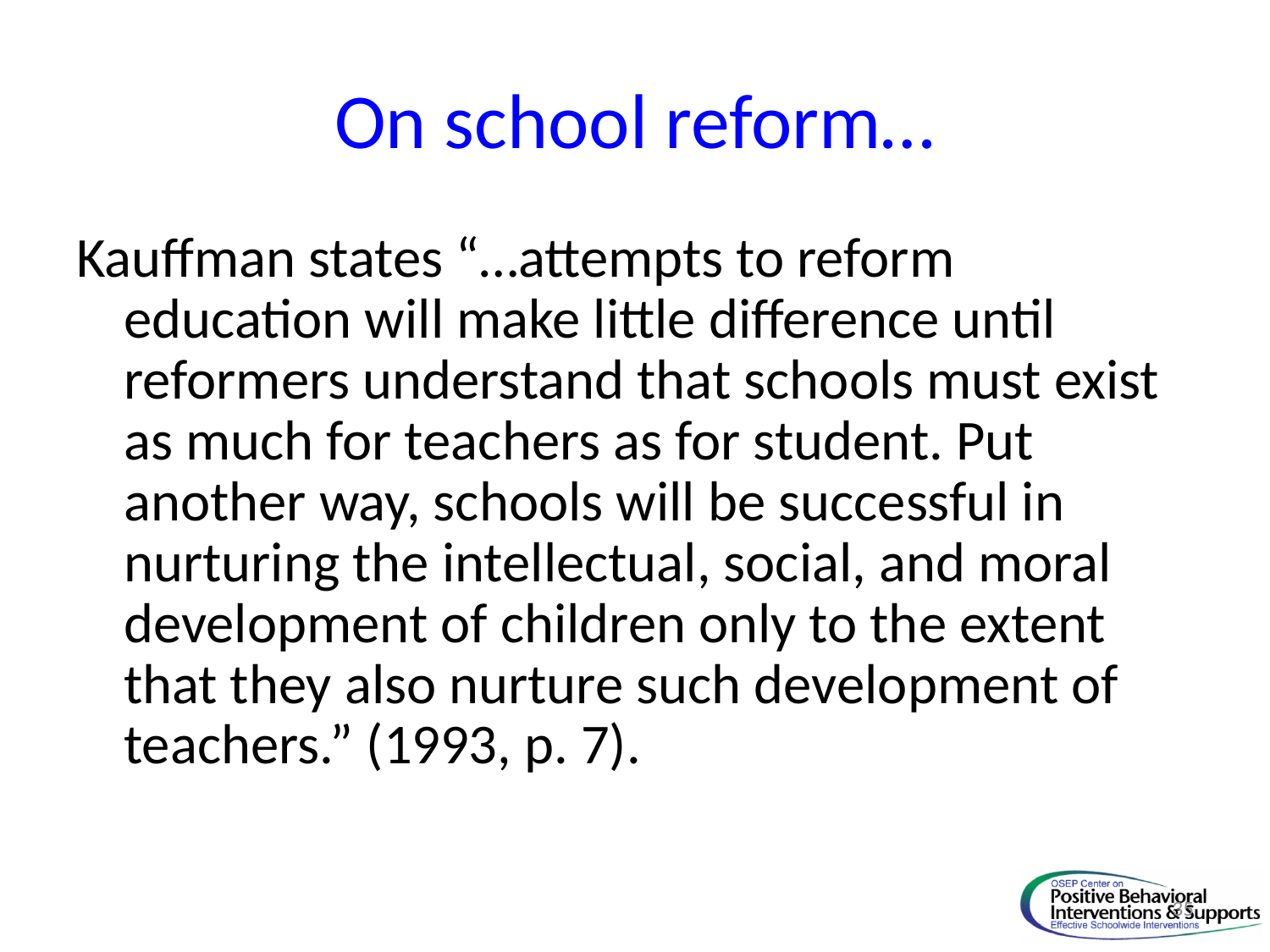

On school reform…
Kauffman states “…attempts to reform education will make little difference until reformers understand that schools must exist as much for teachers as for student. Put another way, schools will be successful in nurturing the intellectual, social, and moral development of children only to the extent that they also nurture such development of teachers.” (1993, p. 7).
35